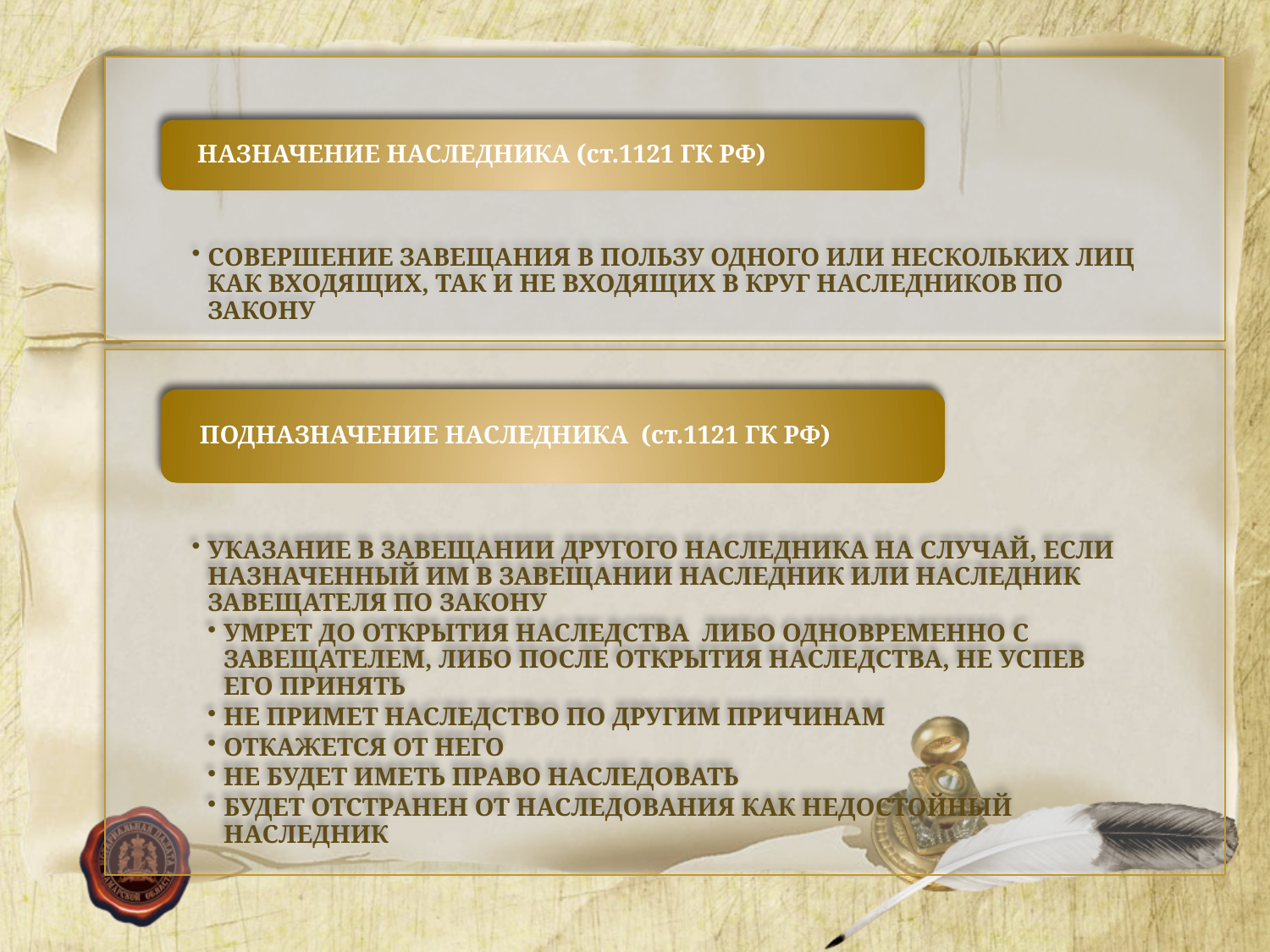

СОВЕРШЕНИЕ ЗАВЕЩАНИЯ В ПОЛЬЗУ ОДНОГО ИЛИ НЕСКОЛЬКИХ ЛИЦ КАК ВХОДЯЩИХ, ТАК И НЕ ВХОДЯЩИХ В КРУГ НАСЛЕДНИКОВ ПО ЗАКОНУ
НАЗНАЧЕНИЕ НАСЛЕДНИКА (ст.1121 ГК РФ)
УКАЗАНИЕ В ЗАВЕЩАНИИ ДРУГОГО НАСЛЕДНИКА НА СЛУЧАЙ, ЕСЛИ НАЗНАЧЕННЫЙ ИМ В ЗАВЕЩАНИИ НАСЛЕДНИК ИЛИ НАСЛЕДНИК ЗАВЕЩАТЕЛЯ ПО ЗАКОНУ
УМРЕТ ДО ОТКРЫТИЯ НАСЛЕДСТВА  ЛИБО ОДНОВРЕМЕННО С ЗАВЕЩАТЕЛЕМ, ЛИБО ПОСЛЕ ОТКРЫТИЯ НАСЛЕДСТВА, НЕ УСПЕВ ЕГО ПРИНЯТЬ
НЕ ПРИМЕТ НАСЛЕДСТВО ПО ДРУГИМ ПРИЧИНАМ
ОТКАЖЕТСЯ ОТ НЕГО
НЕ БУДЕТ ИМЕТЬ ПРАВО НАСЛЕДОВАТЬ
БУДЕТ ОТСТРАНЕН ОТ НАСЛЕДОВАНИЯ КАК НЕДОСТОЙНЫЙ НАСЛЕДНИК
ПОДНАЗНАЧЕНИЕ НАСЛЕДНИКА  (ст.1121 ГК РФ)